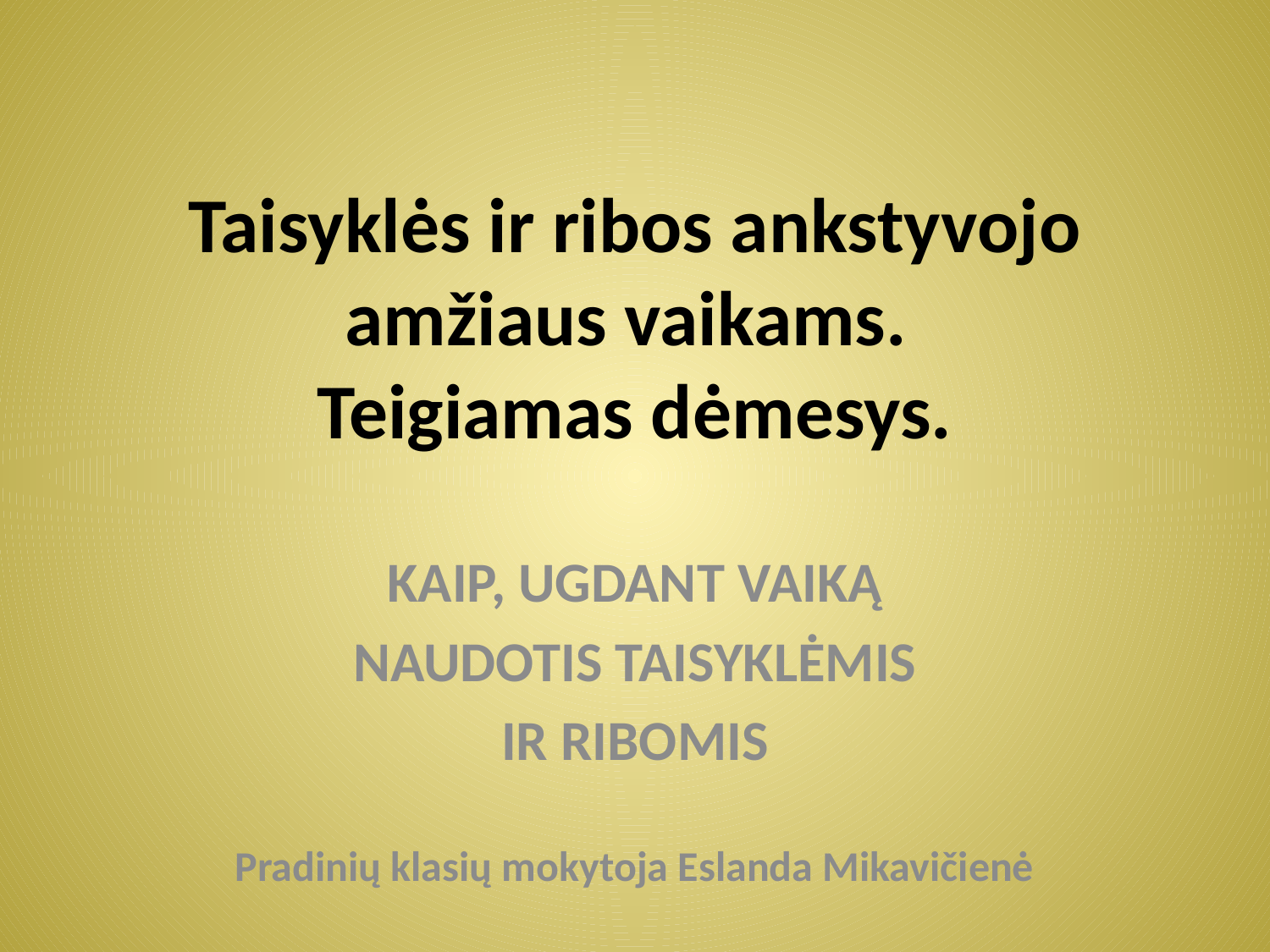

# Taisyklės ir ribos ankstyvojo amžiaus vaikams. Teigiamas dėmesys.
KAIP, UGDANT VAIKĄ
NAUDOTIS TAISYKLĖMIS
IR RIBOMIS

Pradinių klasių mokytoja Eslanda Mikavičienė